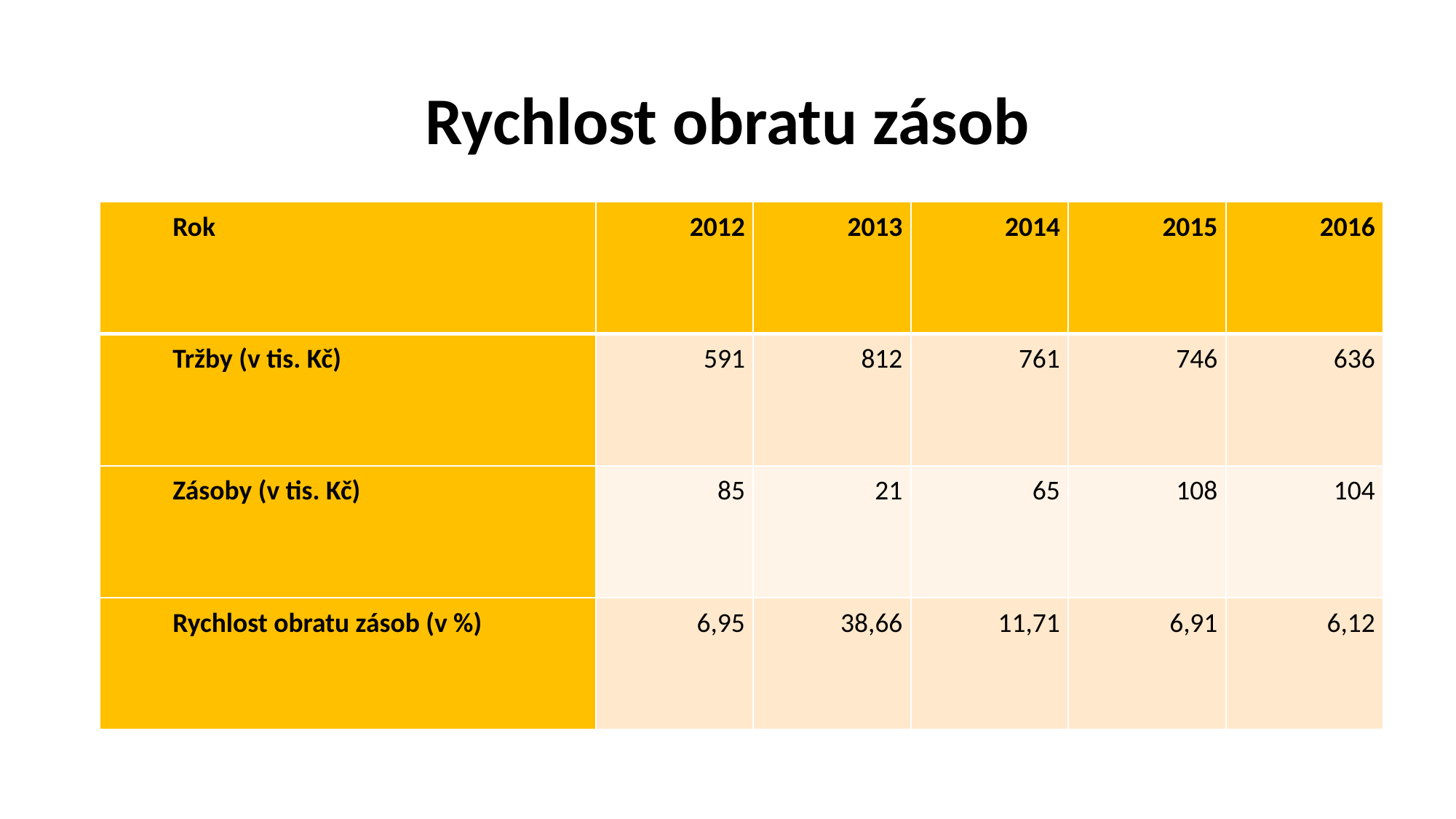

# Rychlost obratu zásob
| Rok | 2012 | 2013 | 2014 | 2015 | 2016 |
| --- | --- | --- | --- | --- | --- |
| Tržby (v tis. Kč) | 591 | 812 | 761 | 746 | 636 |
| Zásoby (v tis. Kč) | 85 | 21 | 65 | 108 | 104 |
| Rychlost obratu zásob (v %) | 6,95 | 38,66 | 11,71 | 6,91 | 6,12 |